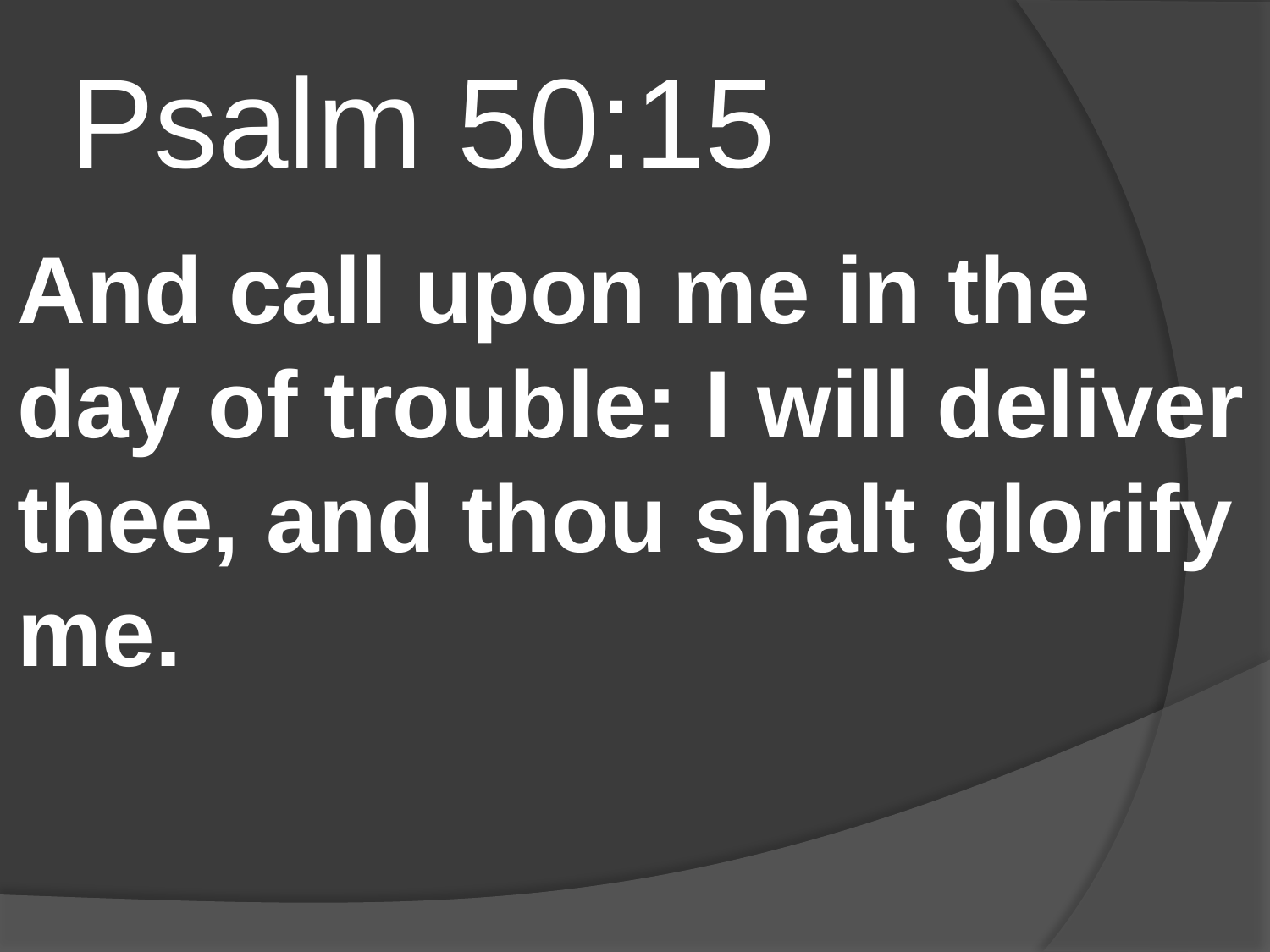

# Psalm 50:15
And call upon me in the day of trouble: I will deliver thee, and thou shalt glorify me.